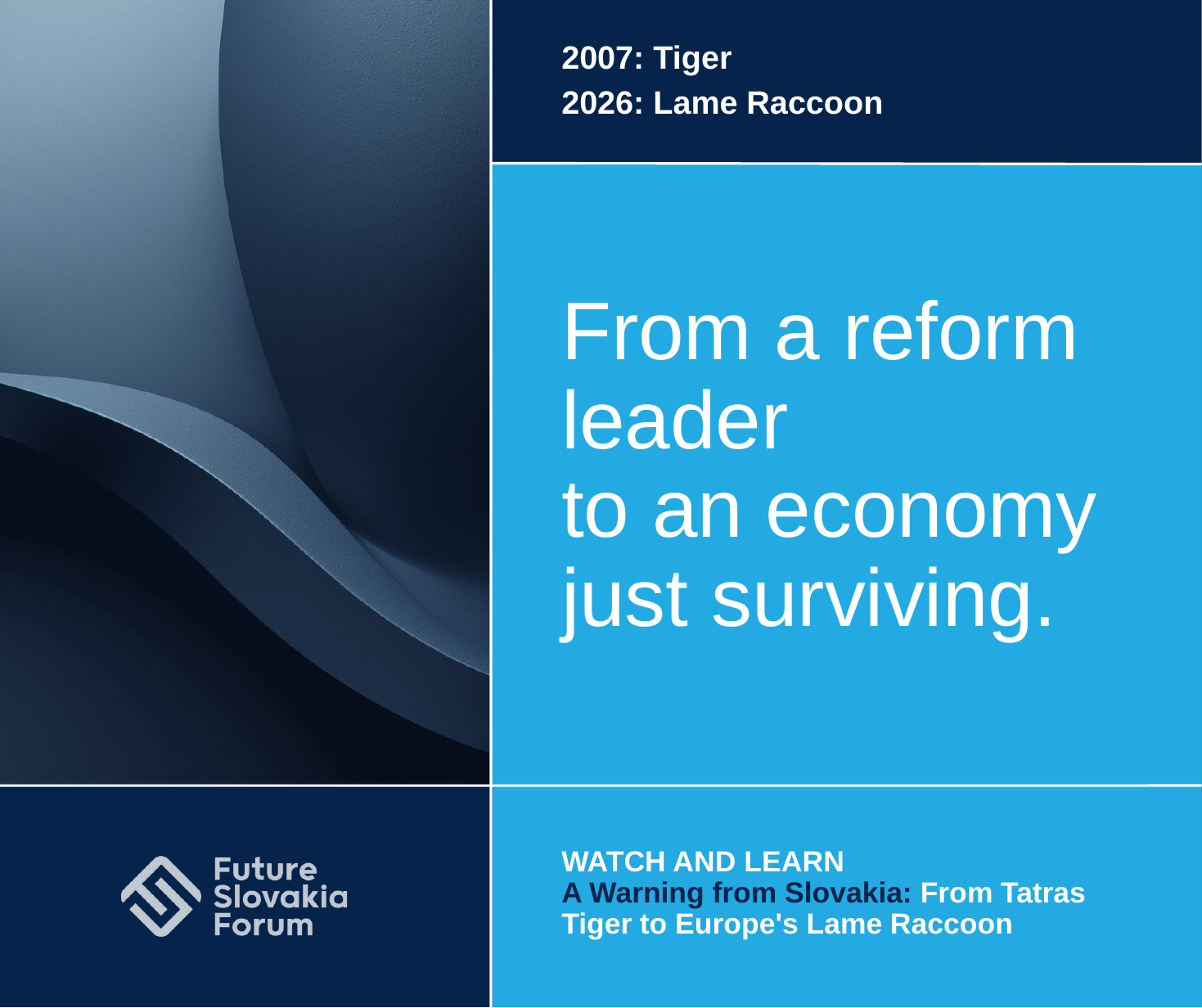

2007: Tiger
2026: Lame Raccoon

From a reform leader
to an economy just surviving.

WATCH AND LEARN
A Warning from Slovakia: From Tatras Tiger to Europe's Lame Raccoon